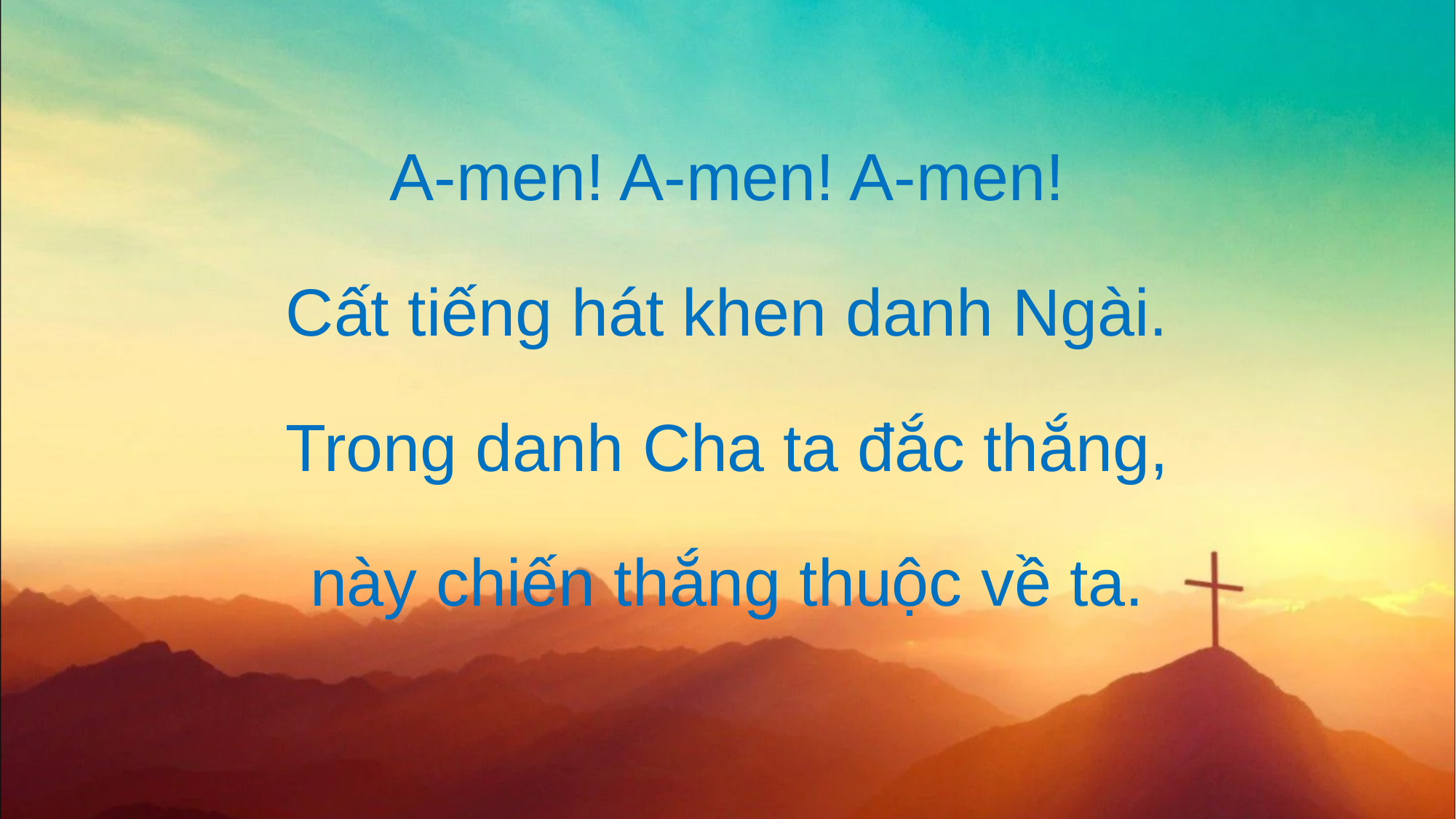

A-men! A-men! A-men!
Cất tiếng hát khen danh Ngài.
Trong danh Cha ta đắc thắng,
này chiến thắng thuộc về ta.